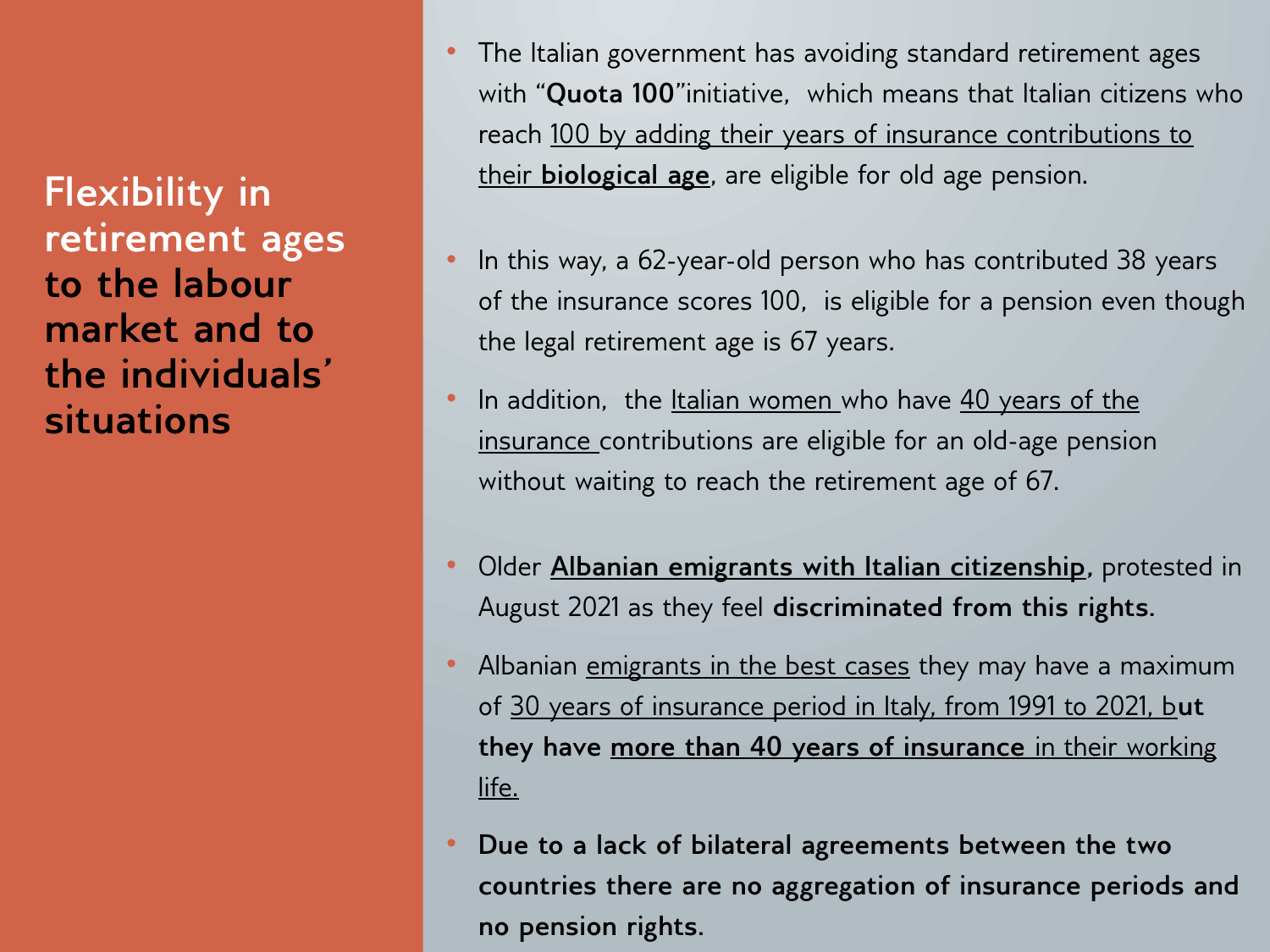

The Italian government has avoiding standard retirement ages with “Quota 100”initiative,  which means that Italian citizens who reach 100 by adding their years of insurance contributions to their biological age, are eligible for old age pension.

In this way, a 62-year-old person who has contributed 38 years of the insurance scores 100,  is eligible for a pension even though the legal retirement age is 67 years.
In addition,  the Italian women who have 40 years of the insurance contributions are eligible for an old-age pension without waiting to reach the retirement age of 67.

Older Albanian emigrants with Italian citizenship, protested in August 2021 as they feel discriminated from this rights.
Albanian emigrants in the best cases they may have a maximum of 30 years of insurance period in Italy, from 1991 to 2021, but they have more than 40 years of insurance in their working life.
Due to a lack of bilateral agreements between the two countries there are no aggregation of insurance periods and no pension rights.

# Flexibility in retirement ages to the labour market and to the individuals’ situations